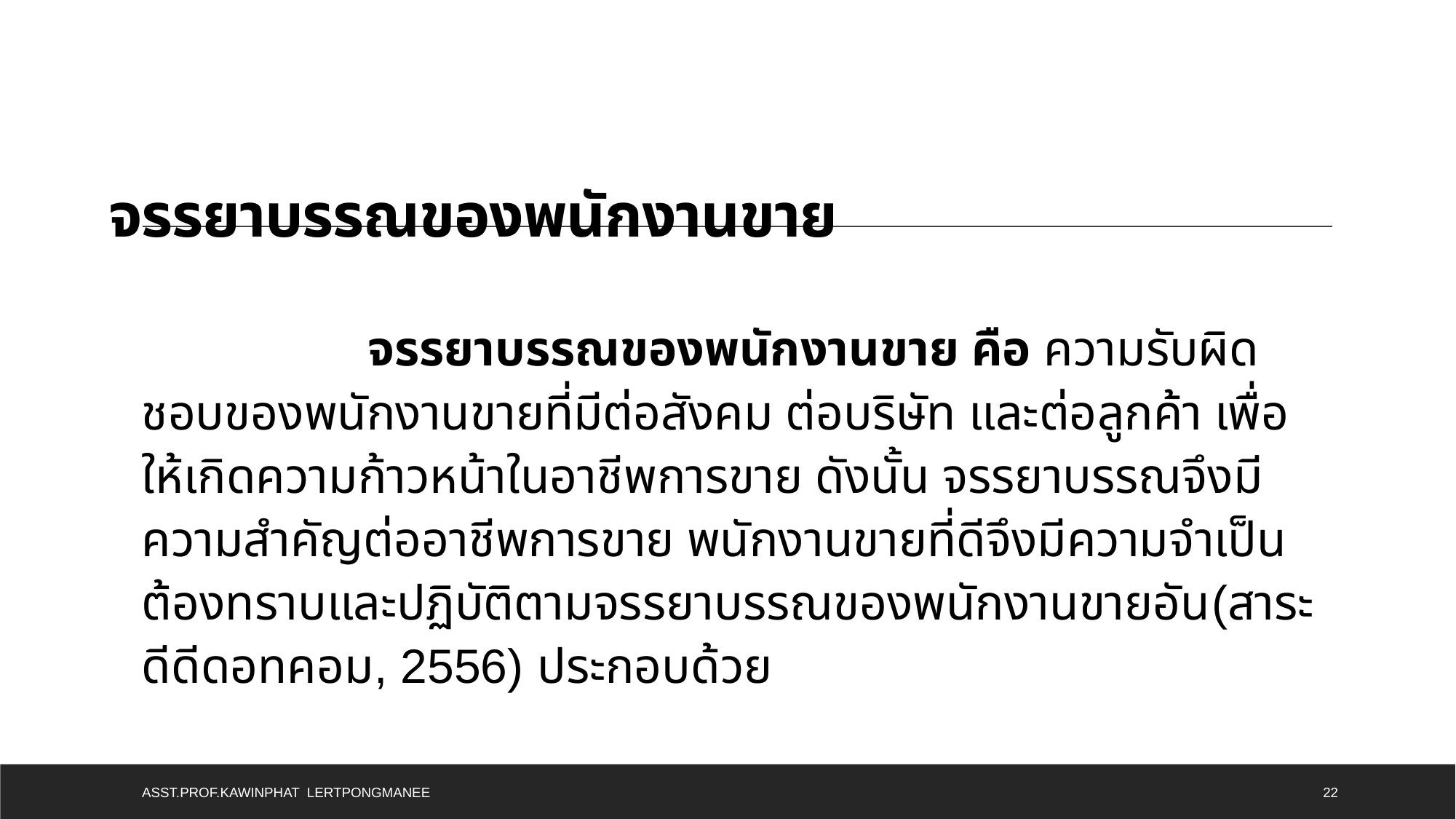

# จรรยาบรรณของพนักงานขาย
                  จรรยาบรรณของพนักงานขาย คือ ความรับผิดชอบของพนักงานขายที่มีต่อสังคม ต่อบริษัท และต่อลูกค้า เพื่อให้เกิดความก้าวหน้าในอาชีพการขาย ดังนั้น จรรยาบรรณจึงมีความสำคัญต่ออาชีพการขาย พนักงานขายที่ดีจึงมีความจำเป็นต้องทราบและปฏิบัติตามจรรยาบรรณของพนักงานขายอัน(สาระดีดีดอทคอม, 2556) ประกอบด้วย
Asst.Prof.Kawinphat  Lertpongmanee
22